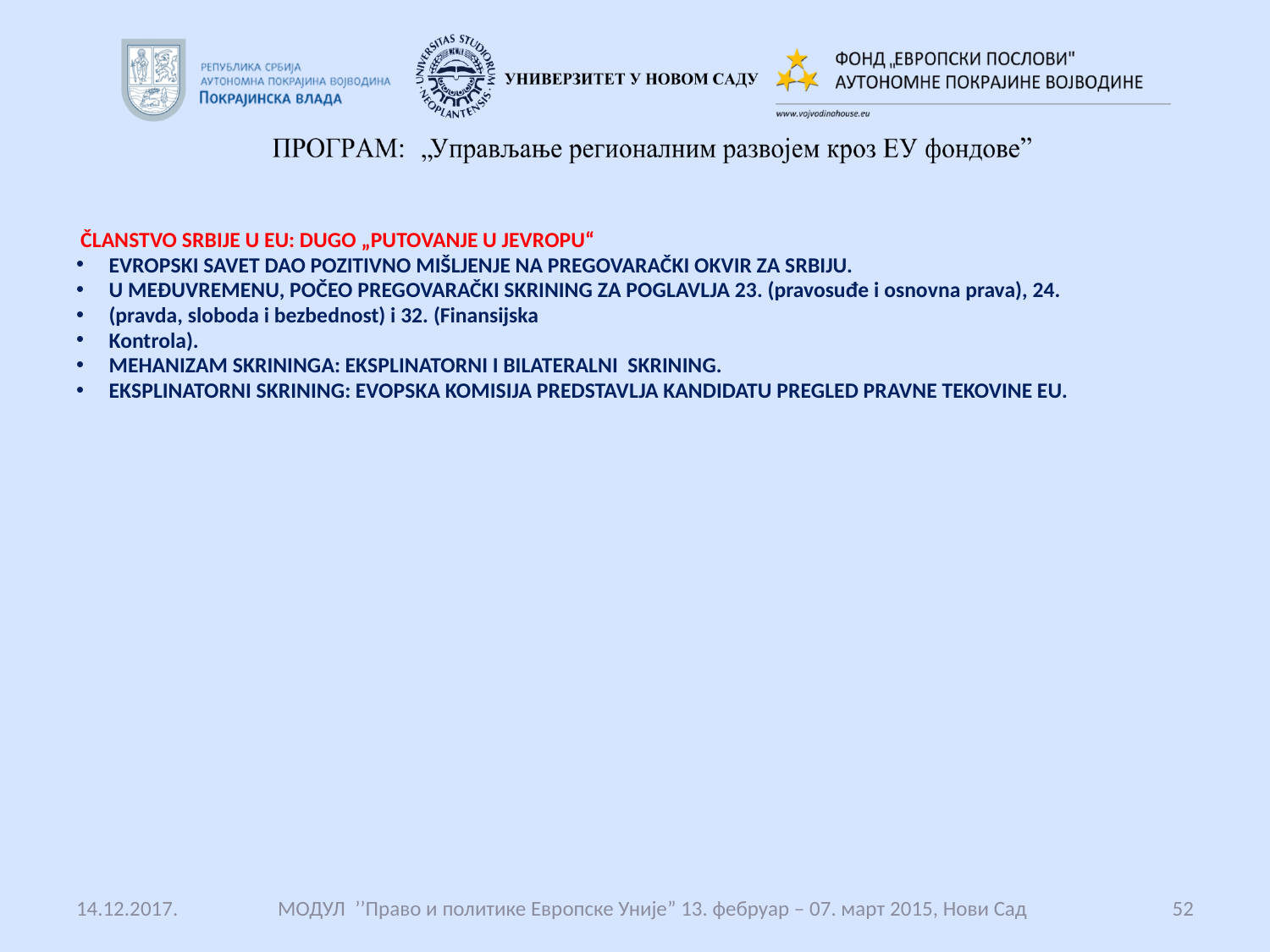

#
 ČLANSTVO SRBIJE U EU: DUGO „PUTOVANJE U JEVROPU“
EVROPSKI SAVET DAO POZITIVNO MIŠLJENJE NA PREGOVARAČKI OKVIR ZA SRBIJU.
U MEĐUVREMENU, POČEO PREGOVARAČKI SKRINING ZA POGLAVLJA 23. (pravosuđe i osnovna prava), 24.
(pravda, sloboda i bezbednost) i 32. (Finansijska
Kontrola).
MEHANIZAM SKRININGA: EKSPLINATORNI I BILATERALNI  SKRINING.
EKSPLINATORNI SKRINING: EVOPSKA KOMISIJA PREDSTAVLJA KANDIDATU PREGLED PRAVNE TEKOVINE EU.

14.12.2017.
  МОДУЛ  ’’Право и политике Европске Уније” 13. фебруар – 07. март 2015, Нови Сад
52